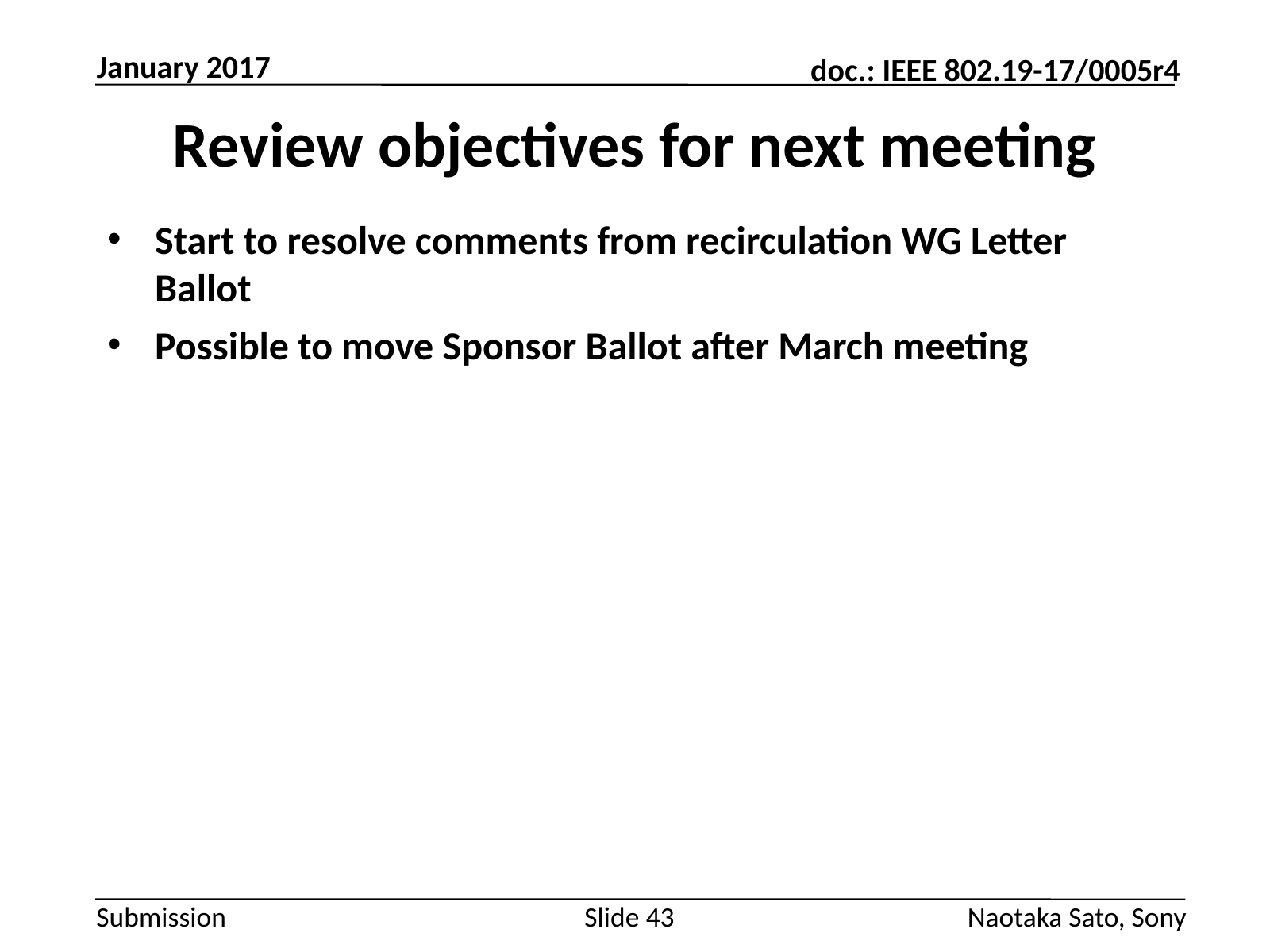

January 2017
# Review objectives for next meeting
Start to resolve comments from recirculation WG Letter Ballot
Possible to move Sponsor Ballot after March meeting
Slide 43
Naotaka Sato, Sony